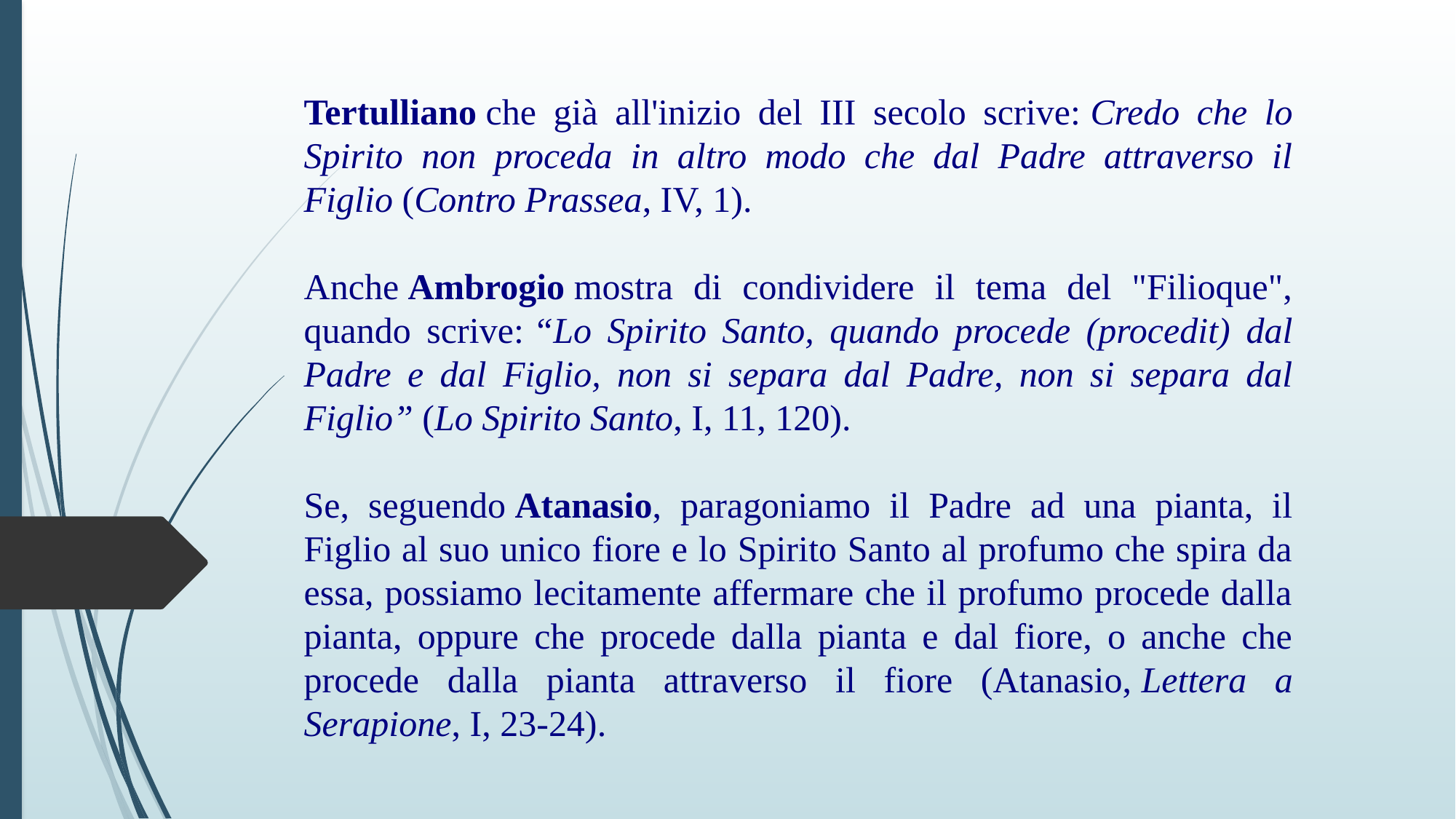

Tertulliano che già all'inizio del III secolo scrive: Credo che lo Spirito non proceda in altro modo che dal Padre attraverso il Figlio (Contro Prassea, IV, 1).

Anche Ambrogio mostra di condividere il tema del "Filioque", quando scrive: “Lo Spirito Santo, quando procede (procedit) dal Padre e dal Figlio, non si separa dal Padre, non si separa dal Figlio” (Lo Spirito Santo, I, 11, 120).

Se, seguendo Atanasio, paragoniamo il Padre ad una pianta, il Figlio al suo unico fiore e lo Spirito Santo al profumo che spira da essa, possiamo lecitamente affermare che il profumo procede dalla pianta, oppure che procede dalla pianta e dal fiore, o anche che procede dalla pianta attraverso il fiore (Atanasio, Lettera a Serapione, I, 23-24).